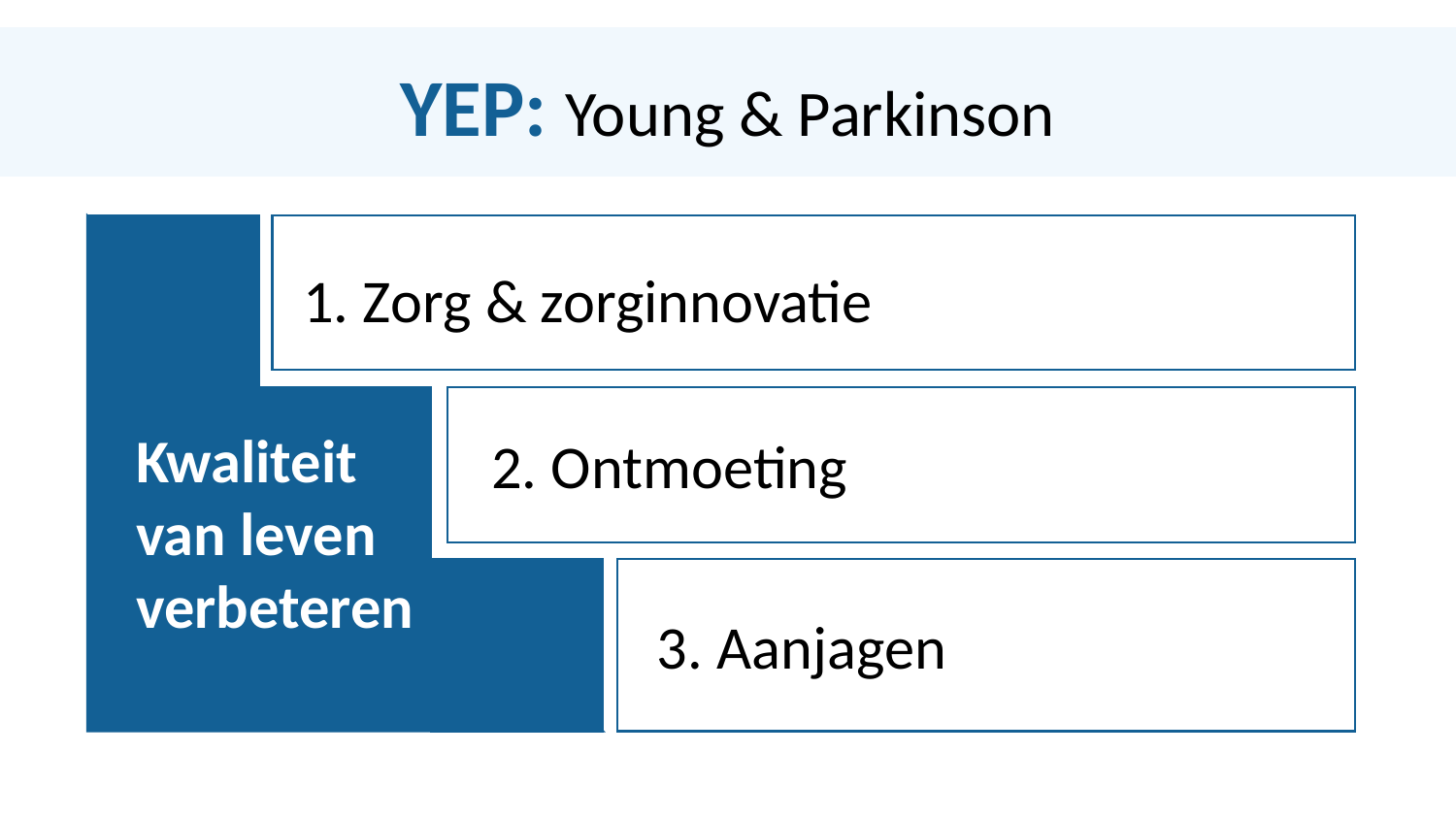

YEP: Young & Parkinson

1. Zorg & zorginnovatie

Kwaliteit
van leven verbeteren
2. Ontmoeting

3. Aanjagen